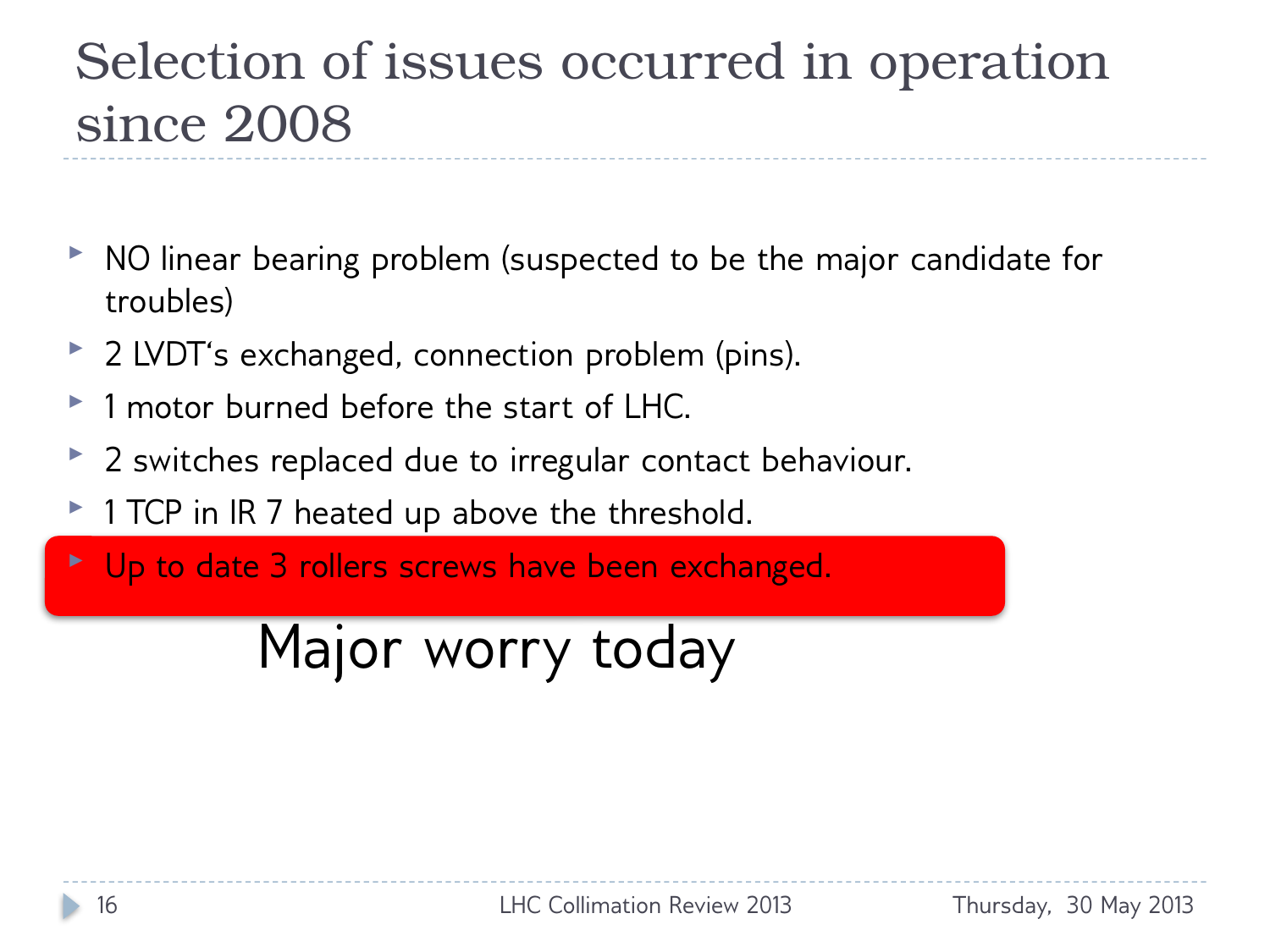

# Selection of issues occurred in operation since 2008
NO linear bearing problem (suspected to be the major candidate for troubles)
2 LVDT‘s exchanged, connection problem (pins).
1 motor burned before the start of LHC.
2 switches replaced due to irregular contact behaviour.
1 TCP in IR 7 heated up above the threshold.
Up to date 3 rollers screws have been exchanged.

Major worry today
16
LHC Collimation Review 2013
Thursday,  30 May 2013